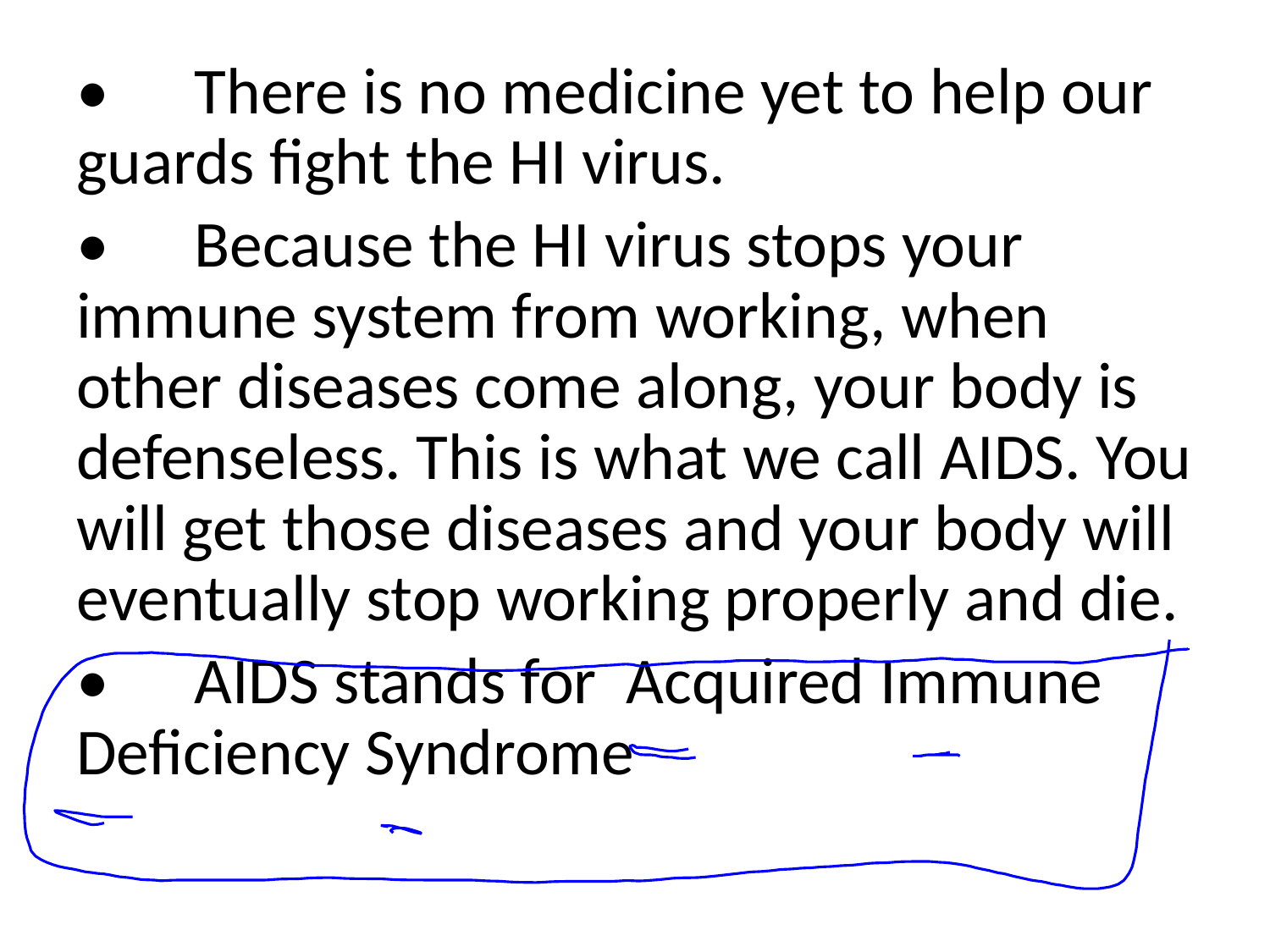

•	There is no medicine yet to help our guards fight the HI virus.
•	Because the HI virus stops your immune system from working, when other diseases come along, your body is defenseless. This is what we call AIDS. You will get those diseases and your body will eventually stop working properly and die.
•	AIDS stands for  Acquired Immune Deficiency Syndrome

#